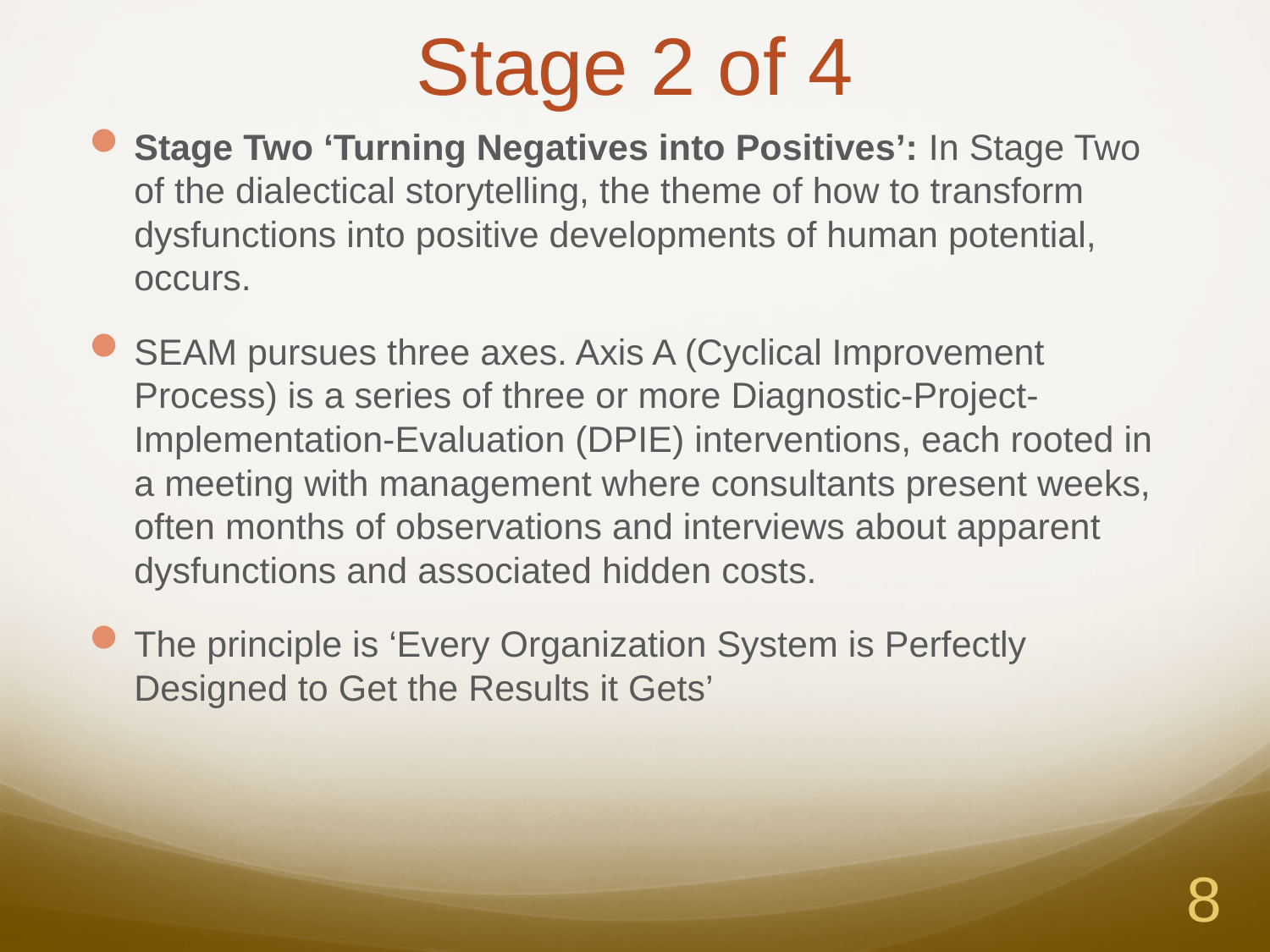

# Stage 2 of 4
Stage Two ‘Turning Negatives into Positives’: In Stage Two of the dialectical storytelling, the theme of how to transform dysfunctions into positive developments of human potential, occurs.
SEAM pursues three axes. Axis A (Cyclical Improvement Process) is a series of three or more Diagnostic-Project-Implementation-Evaluation (DPIE) interventions, each rooted in a meeting with management where consultants present weeks, often months of observations and interviews about apparent dysfunctions and associated hidden costs.
The principle is ‘Every Organization System is Perfectly Designed to Get the Results it Gets’
8